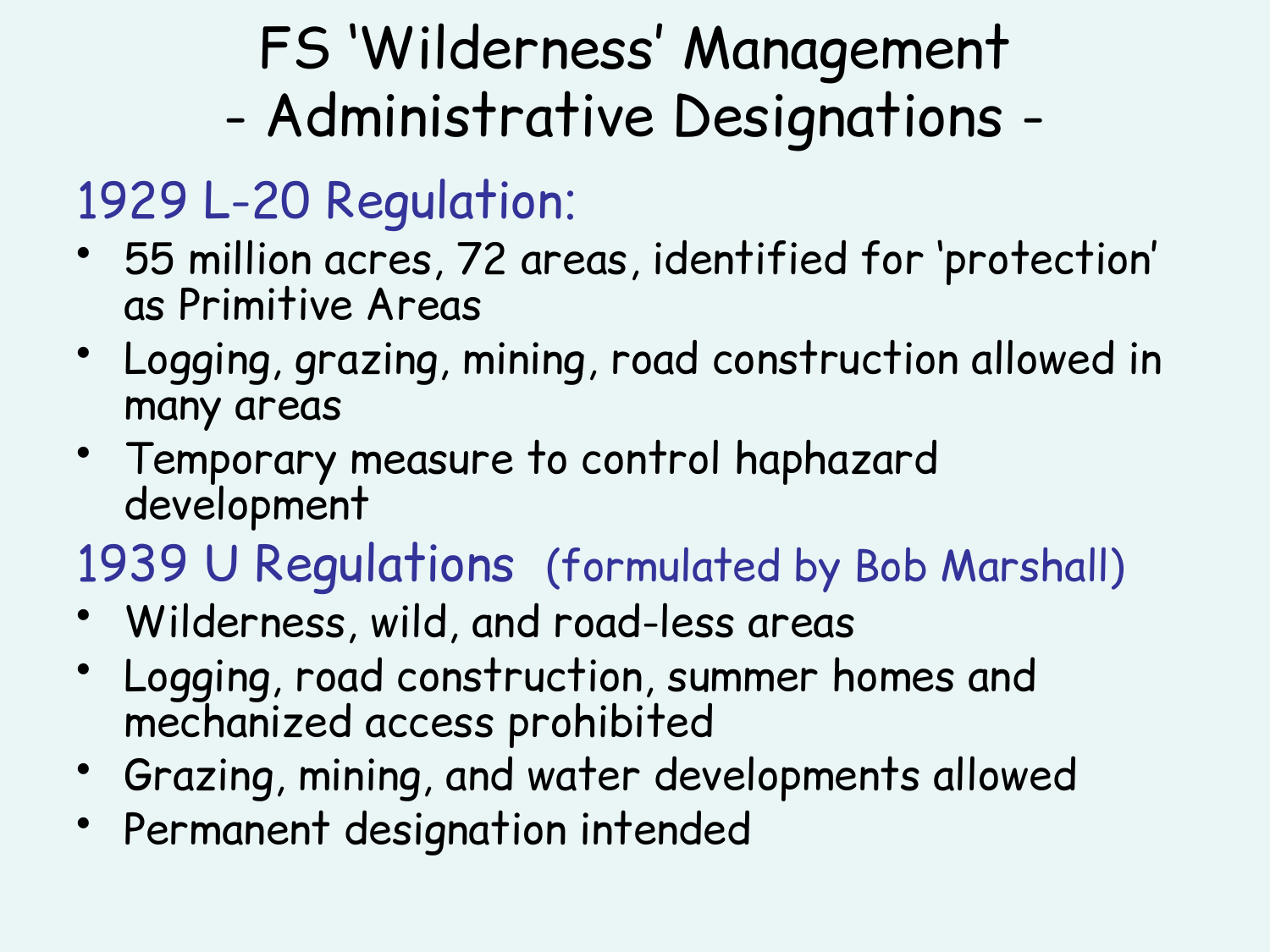

FS ‘Wilderness’ Management
- Administrative Designations -
1929 L-20 Regulation:
55 million acres, 72 areas, identified for ‘protection’ as Primitive Areas
Logging, grazing, mining, road construction allowed in many areas
Temporary measure to control haphazard development
1939 U Regulations  (formulated by Bob Marshall)
Wilderness, wild, and road-less areas
Logging, road construction, summer homes and mechanized access prohibited
Grazing, mining, and water developments allowed
Permanent designation intended